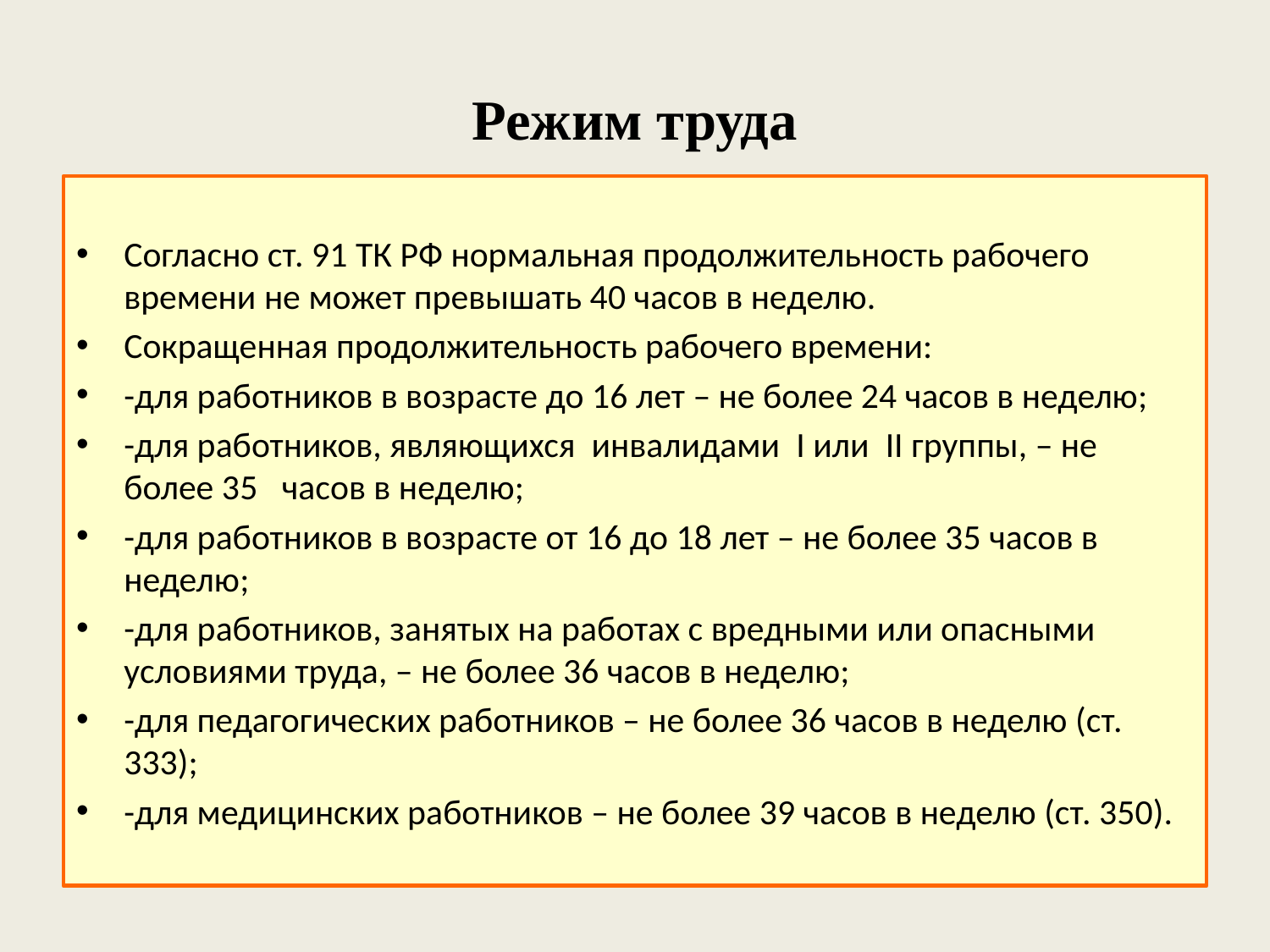

# Режим труда

Согласно ст. 91 ТК РФ нормальная продолжительность рабочего времени не может превышать 40 часов в неделю.
Сокращенная продолжительность рабочего времени:
-для работников в возрасте до 16 лет – не более 24 часов в неделю;
-для работников, являющихся  инвалидами  I или  II группы, – не более 35   часов в неделю;
-для работников в возрасте от 16 до 18 лет – не более 35 часов в неделю;
-для работников, занятых на работах с вредными или опасными  условиями труда, – не более 36 часов в неделю;
-для педагогических работников – не более 36 часов в неделю (ст. 333);
-для медицинских работников – не более 39 часов в неделю (ст. 350).